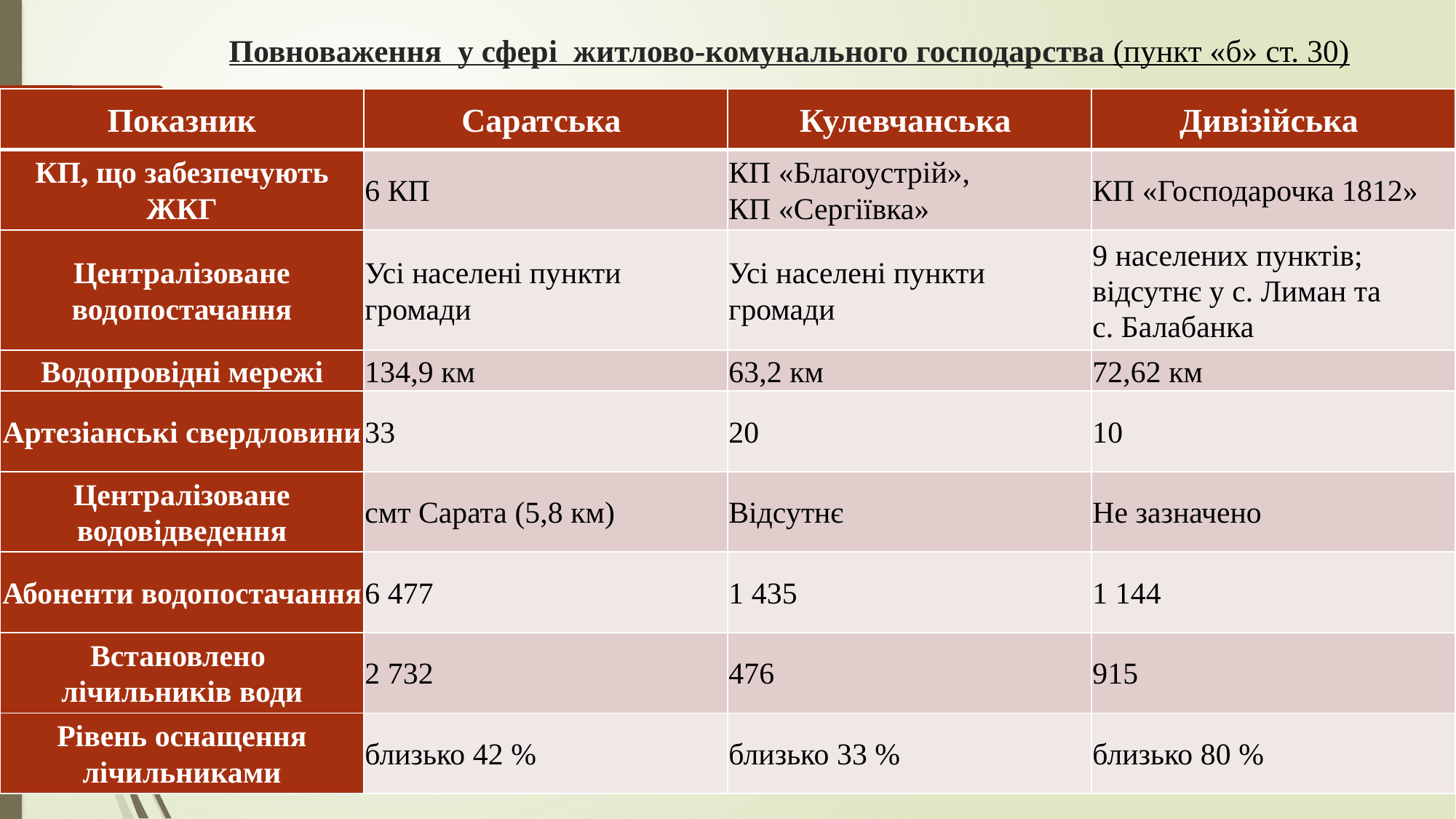

# Повноваження  у сфері  житлово-комунального господарства (пункт «б» ст. 30)
| Показник | Саратська | Кулевчанська | Дивізійська |
| --- | --- | --- | --- |
| КП, що забезпечують ЖКГ | 6 КП | КП «Благоустрій», КП «Сергіївка» | КП «Господарочка 1812» |
| Централізоване водопостачання | Усі населені пункти громади | Усі населені пункти громади | 9 населених пунктів; відсутнє у с. Лиман та с. Балабанка |
| Водопровідні мережі | 134,9 км | 63,2 км | 72,62 км |
| Артезіанські свердловини | 33 | 20 | 10 |
| Централізоване водовідведення | смт Сарата (5,8 км) | Відсутнє | Не зазначено |
| Абоненти водопостачання | 6 477 | 1 435 | 1 144 |
| Встановлено лічильників води | 2 732 | 476 | 915 |
| Рівень оснащення лічильниками | близько 42 % | близько 33 % | близько 80 % |